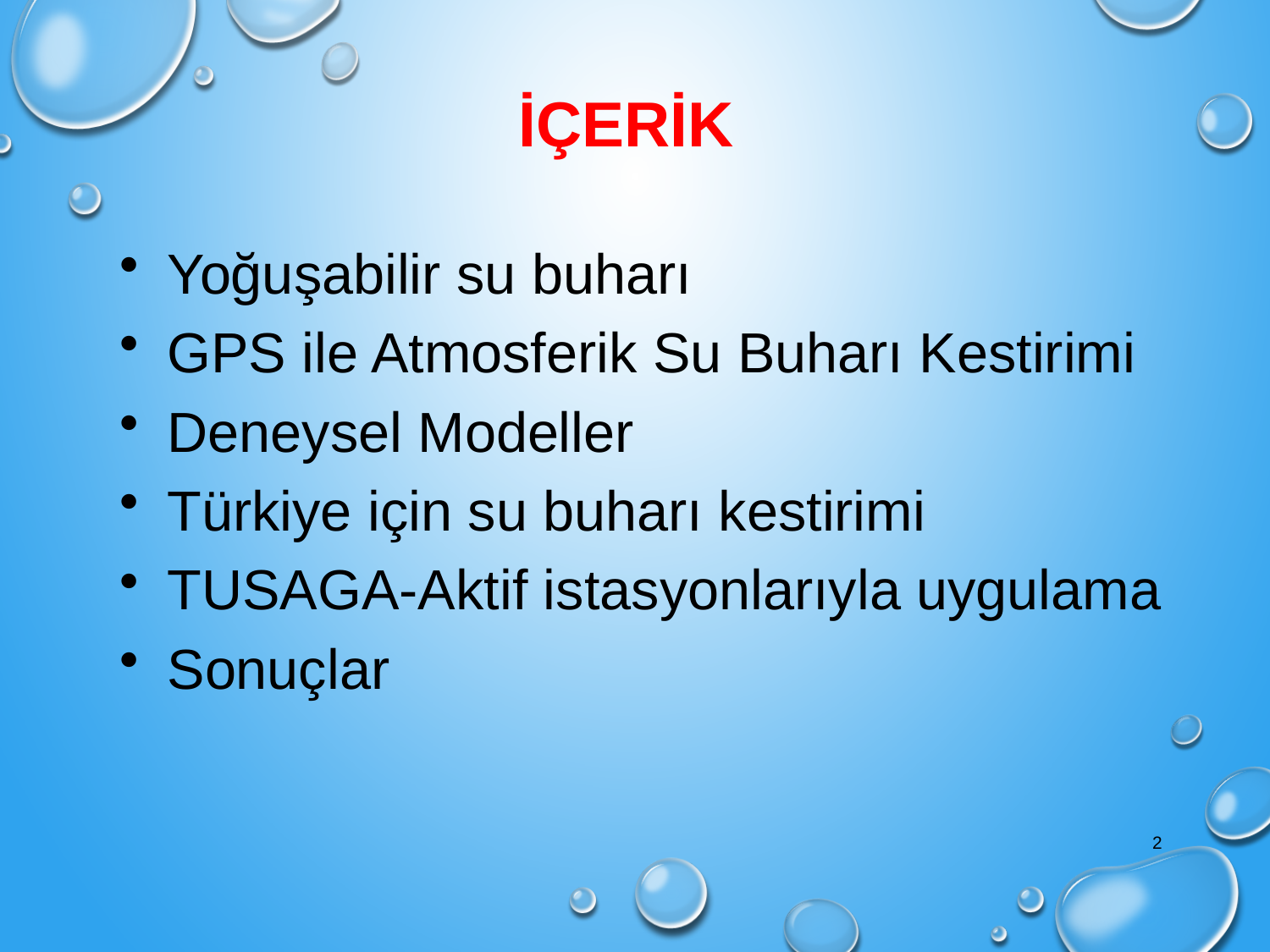

# İÇERİK
Yoğuşabilir su buharı
GPS ile Atmosferik Su Buharı Kestirimi
Deneysel Modeller
Türkiye için su buharı kestirimi
TUSAGA-Aktif istasyonlarıyla uygulama
Sonuçlar
2